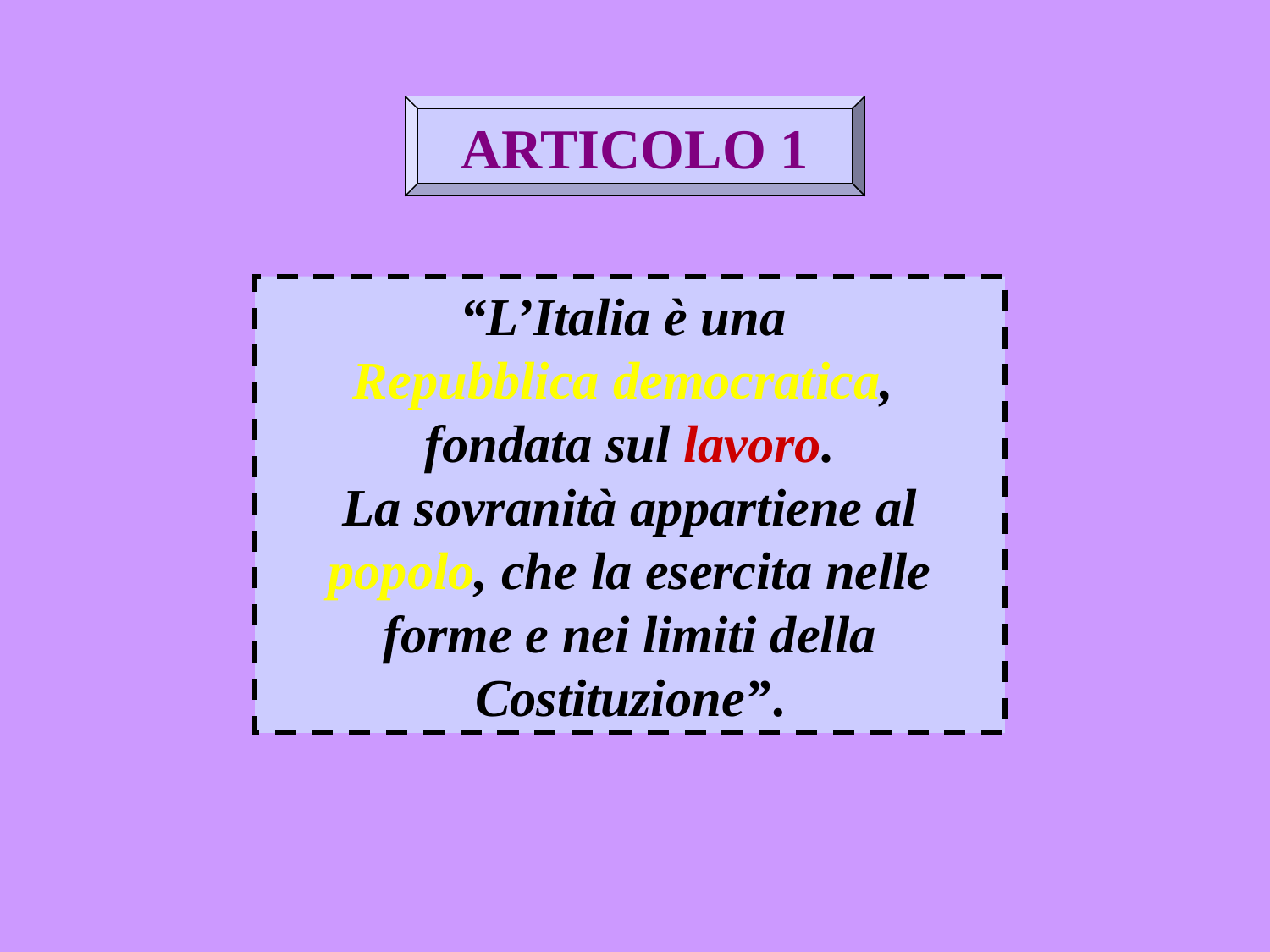

ARTICOLO 1
“L’Italia è una
Repubblica democratica,
fondata sul lavoro.
La sovranità appartiene al popolo, che la esercita nelle forme e nei limiti della Costituzione”.